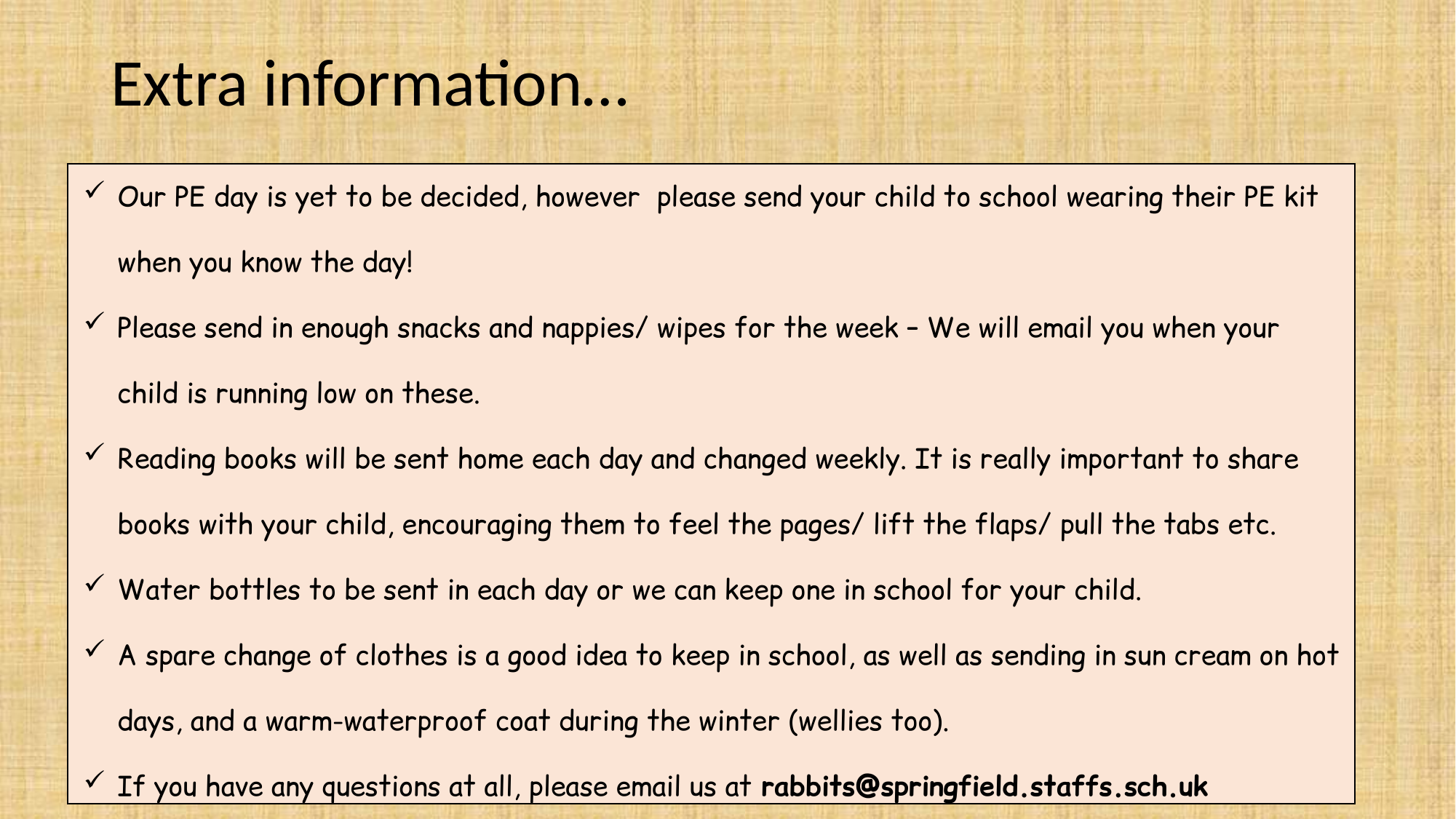

# Extra information…
Our PE day is yet to be decided, however  please send your child to school wearing their PE kit when you know the day!
Please send in enough snacks and nappies/ wipes for the week – We will email you when your child is running low on these.
Reading books will be sent home each day and changed weekly. It is really important to share books with your child, encouraging them to feel the pages/ lift the flaps/ pull the tabs etc.
Water bottles to be sent in each day or we can keep one in school for your child.
A spare change of clothes is a good idea to keep in school, as well as sending in sun cream on hot days, and a warm-waterproof coat during the winter (wellies too).
If you have any questions at all, please email us at rabbits@springfield.staffs.sch.uk